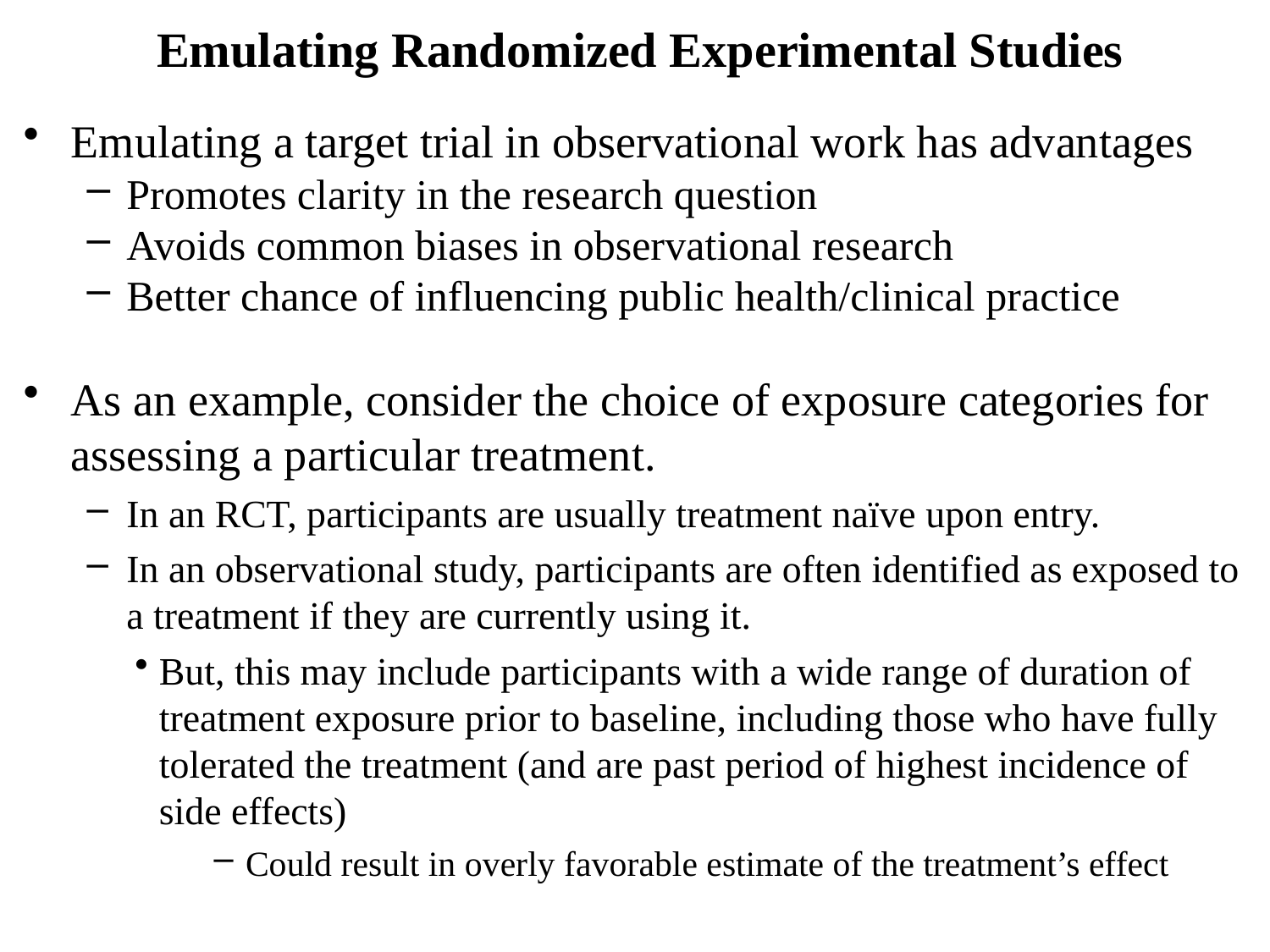

# Emulating Randomized Experimental Studies
Emulating a target trial in observational work has advantages
Promotes clarity in the research question
Avoids common biases in observational research
Better chance of influencing public health/clinical practice

As an example, consider the choice of exposure categories for assessing a particular treatment.
In an RCT, participants are usually treatment naïve upon entry.
In an observational study, participants are often identified as exposed to a treatment if they are currently using it.
But, this may include participants with a wide range of duration of treatment exposure prior to baseline, including those who have fully tolerated the treatment (and are past period of highest incidence of side effects)
Could result in overly favorable estimate of the treatment’s effect